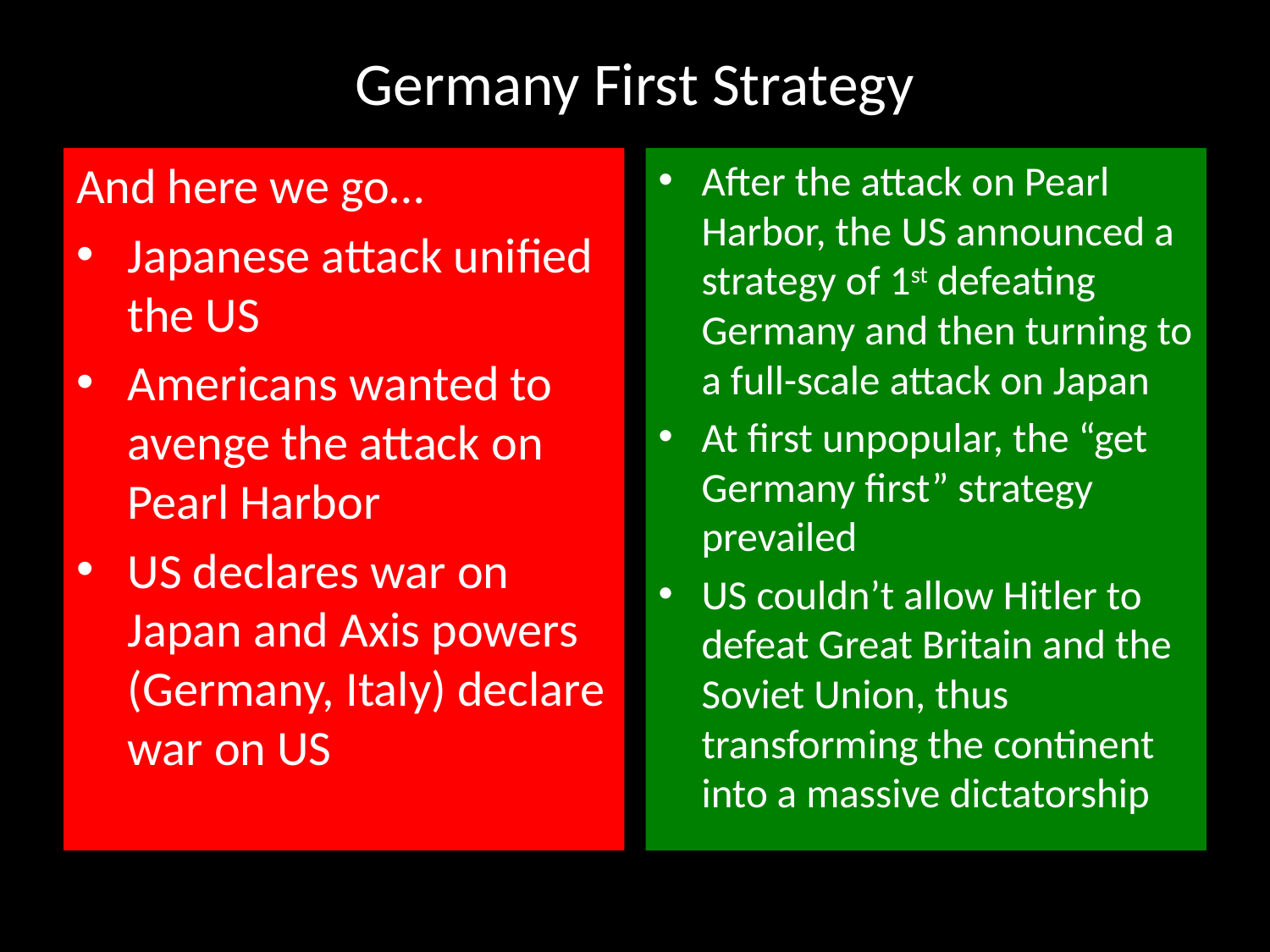

# Germany First Strategy
And here we go…
Japanese attack unified the US
Americans wanted to avenge the attack on Pearl Harbor
US declares war on Japan and Axis powers (Germany, Italy) declare war on US
After the attack on Pearl Harbor, the US announced a strategy of 1st defeating Germany and then turning to a full-scale attack on Japan
At first unpopular, the “get Germany first” strategy prevailed
US couldn’t allow Hitler to defeat Great Britain and the Soviet Union, thus transforming the continent into a massive dictatorship